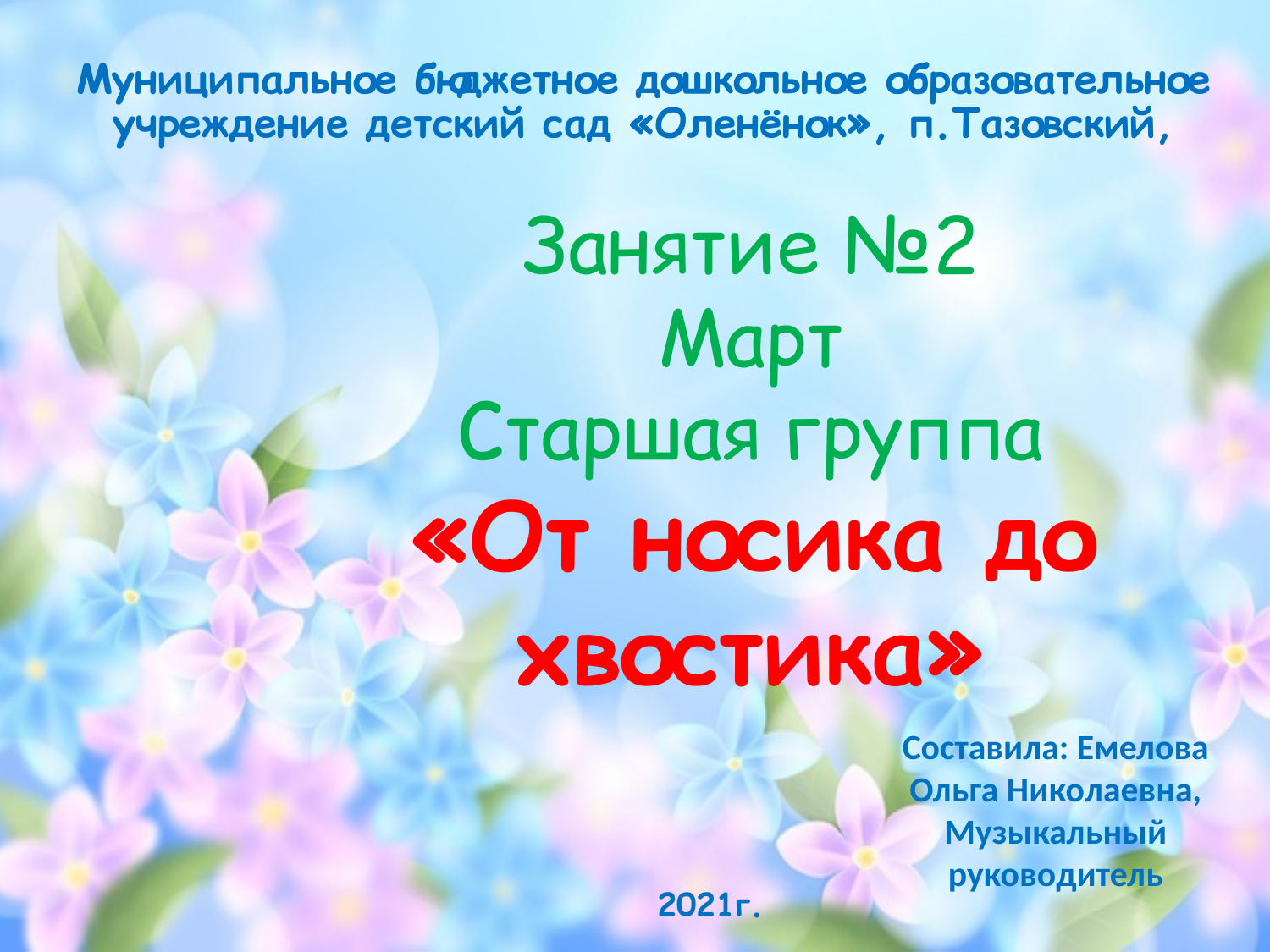

# Муниципальное бюджетное дошкольное образовательное учреждение детский сад «Оленёнок», п.Тазовский,
Занятие №2
Март
Старшая группа
«От носика до хвостика»
Составила: Емелова Ольга Николаевна,
Музыкальный руководитель
2021г.